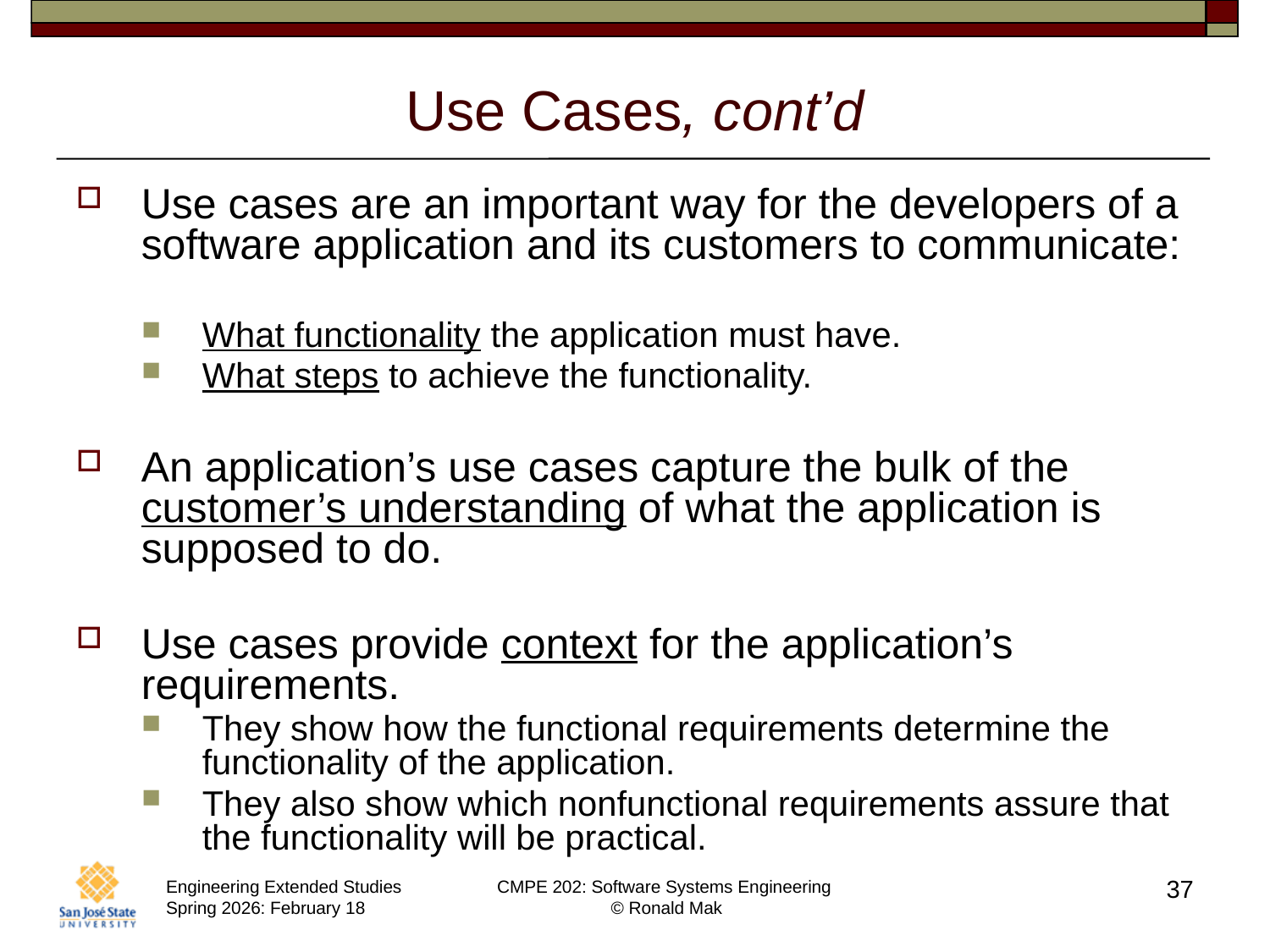

# Use Cases, cont’d
Use cases are an important way for the developers of a software application and its customers to communicate:

What functionality the application must have.
What steps to achieve the functionality.

An application’s use cases capture the bulk of the customer’s understanding of what the application is supposed to do.

Use cases provide context for the application’s requirements.
They show how the functional requirements determine the functionality of the application.
They also show which nonfunctional requirements assure that the functionality will be practical.
37